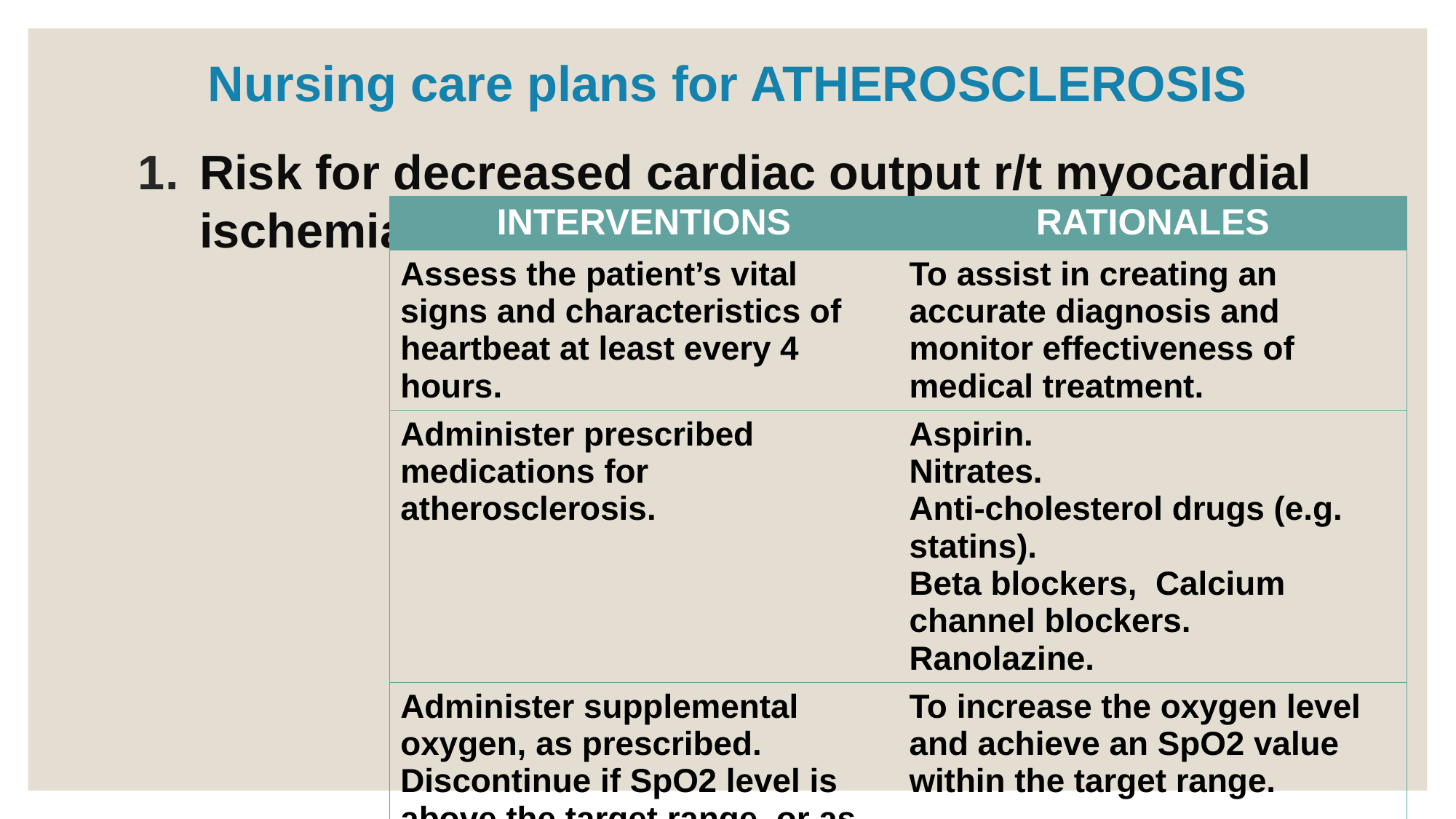

# Nursing care plans for ATHEROSCLEROSIS
Risk for decreased cardiac output r/t myocardial ischemia.

| INTERVENTIONS | RATIONALES |
| --- | --- |
| Assess the patient’s vital signs and characteristics of heartbeat at least every 4 hours. | To assist in creating an accurate diagnosis and monitor effectiveness of medical treatment. |
| Administer prescribed medications for atherosclerosis. | Aspirin. Nitrates. Anti-cholesterol drugs (e.g. statins). Beta blockers, Calcium channel blockers. Ranolazine. |
| Administer supplemental oxygen, as prescribed. Discontinue if SpO2 level is above the target range, or as ordered by the physician. | To increase the oxygen level and achieve an SpO2 value within the target range. |